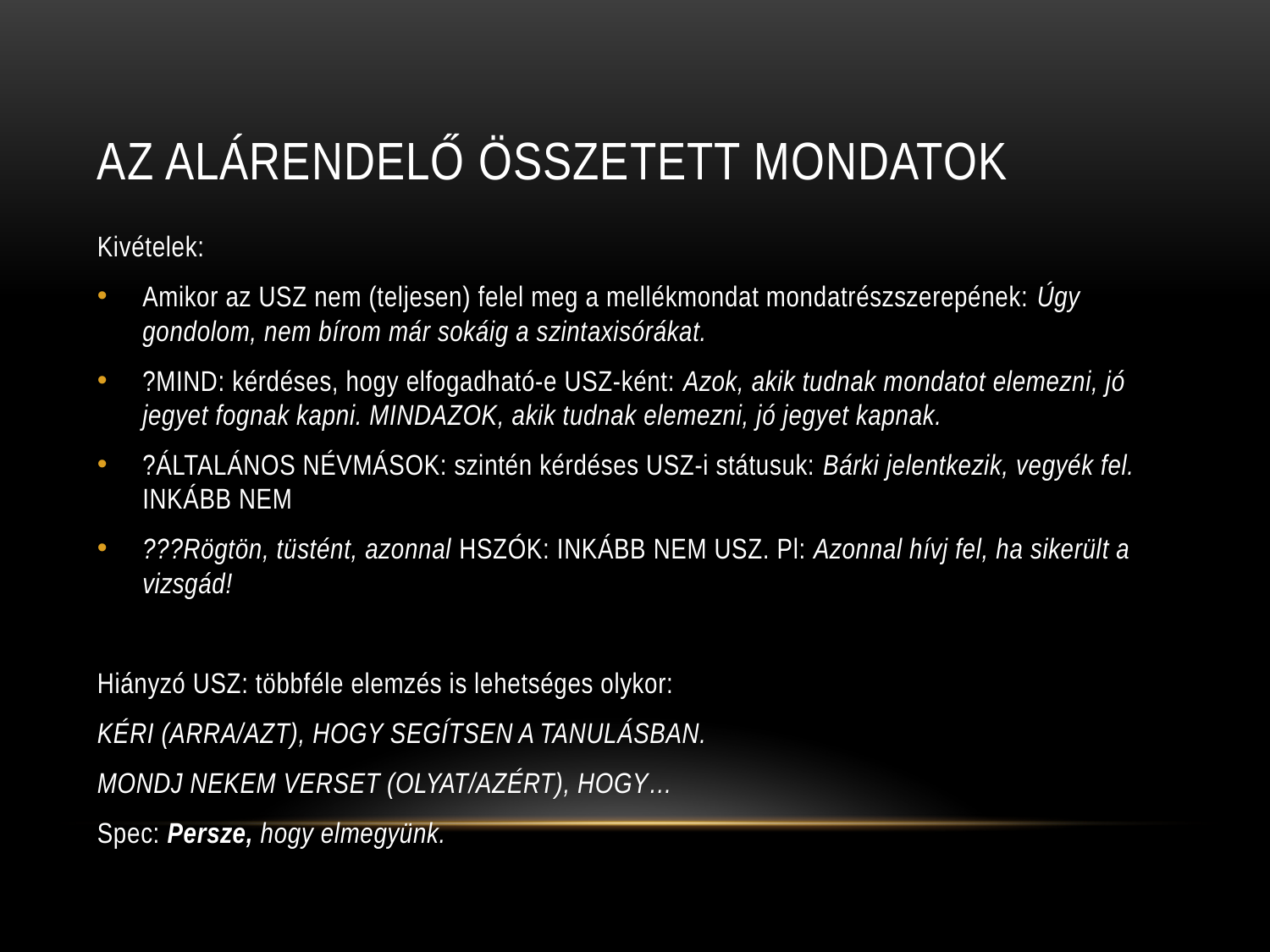

# Az alárendelő összetett mondatok
Kivételek:
Amikor az USZ nem (teljesen) felel meg a mellékmondat mondatrészszerepének: Úgy gondolom, nem bírom már sokáig a szintaxisórákat.
?MIND: kérdéses, hogy elfogadható-e USZ-ként: Azok, akik tudnak mondatot elemezni, jó jegyet fognak kapni. MINDAZOK, akik tudnak elemezni, jó jegyet kapnak.
?ÁLTALÁNOS NÉVMÁSOK: szintén kérdéses USZ-i státusuk: Bárki jelentkezik, vegyék fel. INKÁBB NEM
???Rögtön, tüstént, azonnal HSZÓK: INKÁBB NEM USZ. Pl: Azonnal hívj fel, ha sikerült a vizsgád!

Hiányzó USZ: többféle elemzés is lehetséges olykor:
KÉRI (ARRA/AZT), HOGY SEGÍTSEN A TANULÁSBAN.
MONDJ NEKEM VERSET (OLYAT/AZÉRT), HOGY…
Spec: Persze, hogy elmegyünk.